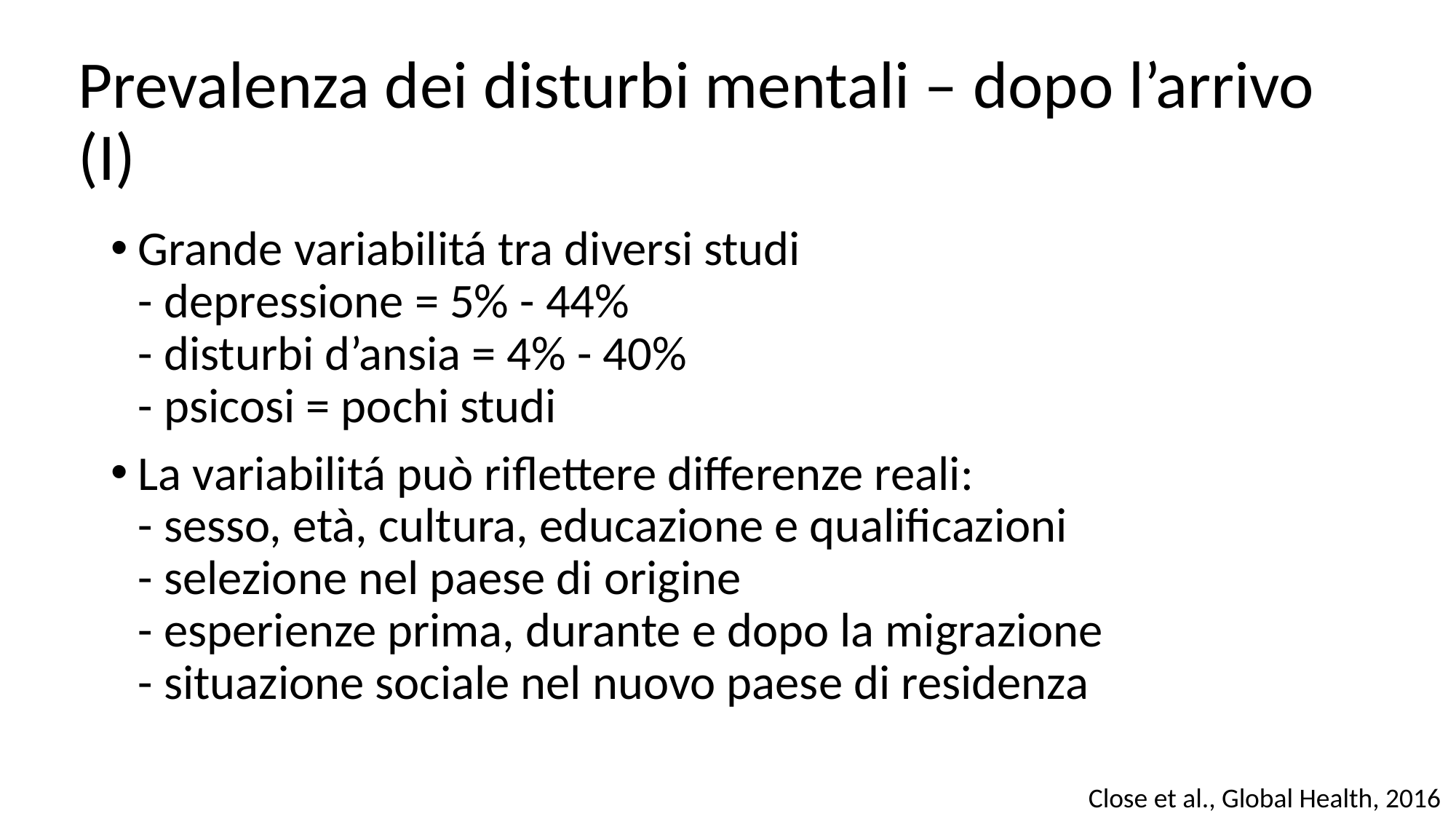

# Prevalenza dei disturbi mentali – dopo l’arrivo (I)
Grande variabilitá tra diversi studi
- depressione = 5% - 44%
- disturbi d’ansia = 4% - 40%
- psicosi = pochi studi
La variabilitá può riflettere differenze reali:
- sesso, età, cultura, educazione e qualificazioni
- selezione nel paese di origine
- esperienze prima, durante e dopo la migrazione
- situazione sociale nel nuovo paese di residenza
Close et al., Global Health, 2016